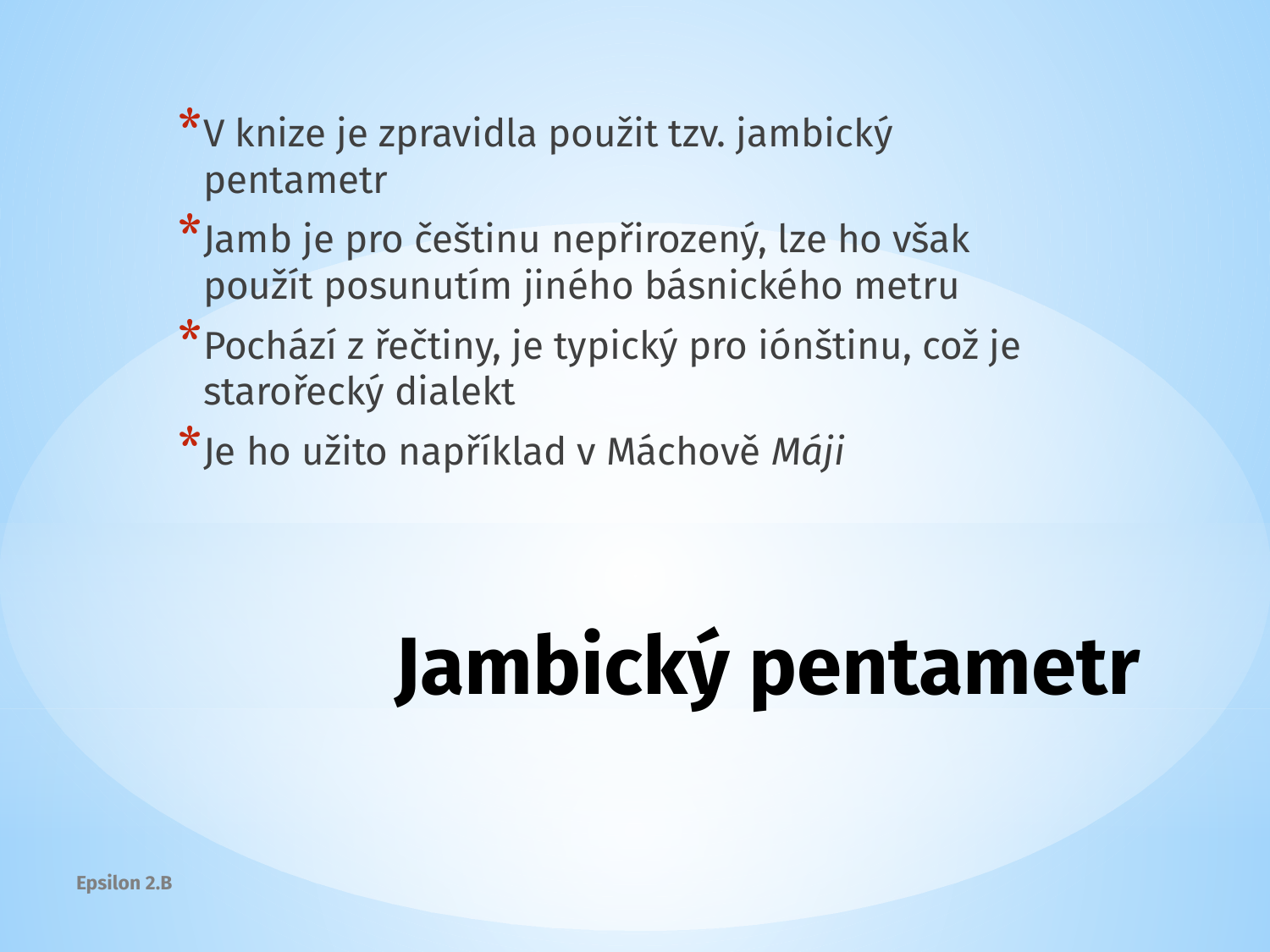

V knize je zpravidla použit tzv. jambický pentametr
Jamb je pro češtinu nepřirozený, lze ho však použít posunutím jiného básnického metru
Pochází z řečtiny, je typický pro iónštinu, což je starořecký dialekt
Je ho užito například v Máchově Máji
# Jambický pentametr
Epsilon 2.B